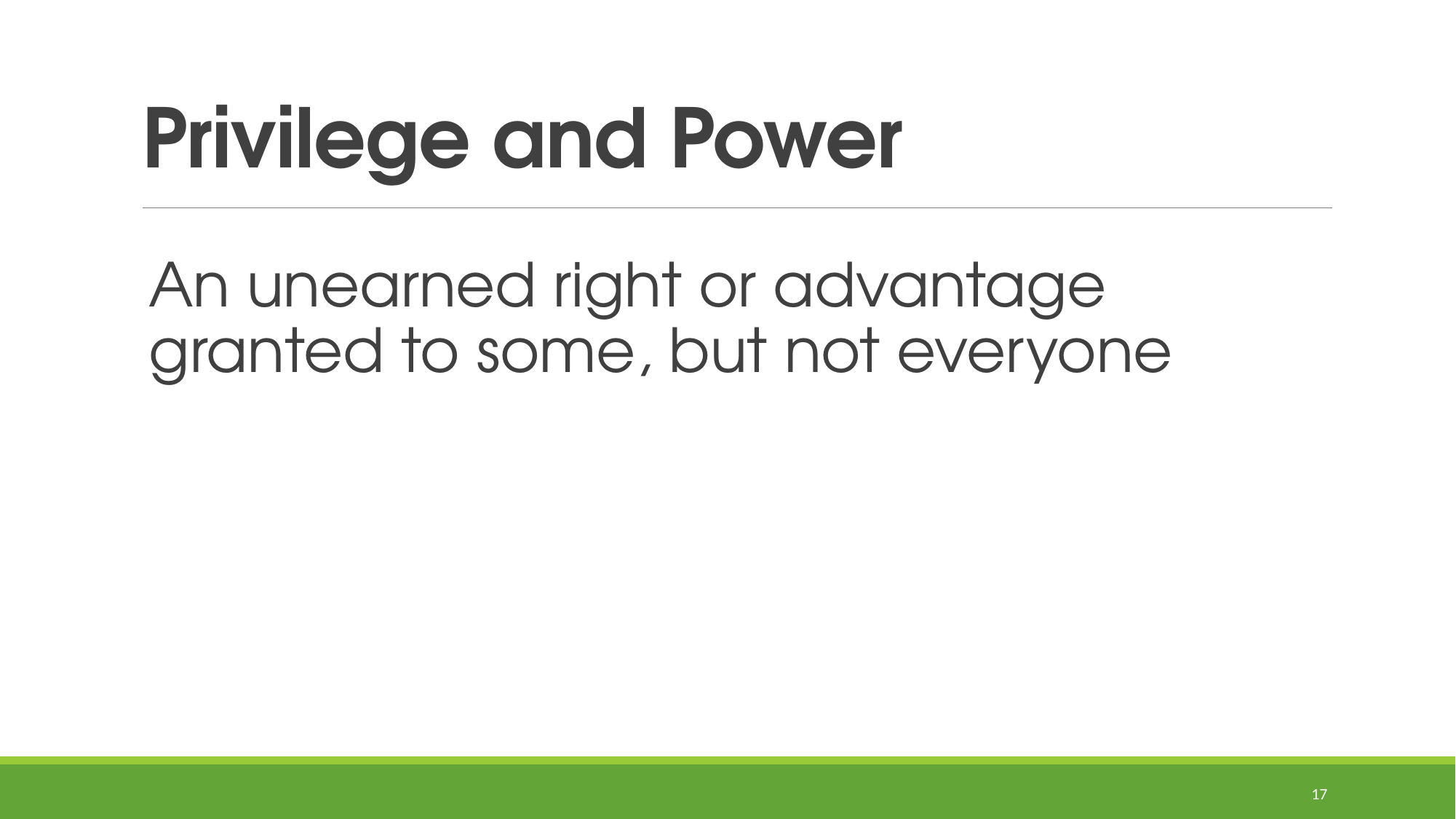

# Privilege and Power
An unearned right or advantage granted to some, but not everyone
17